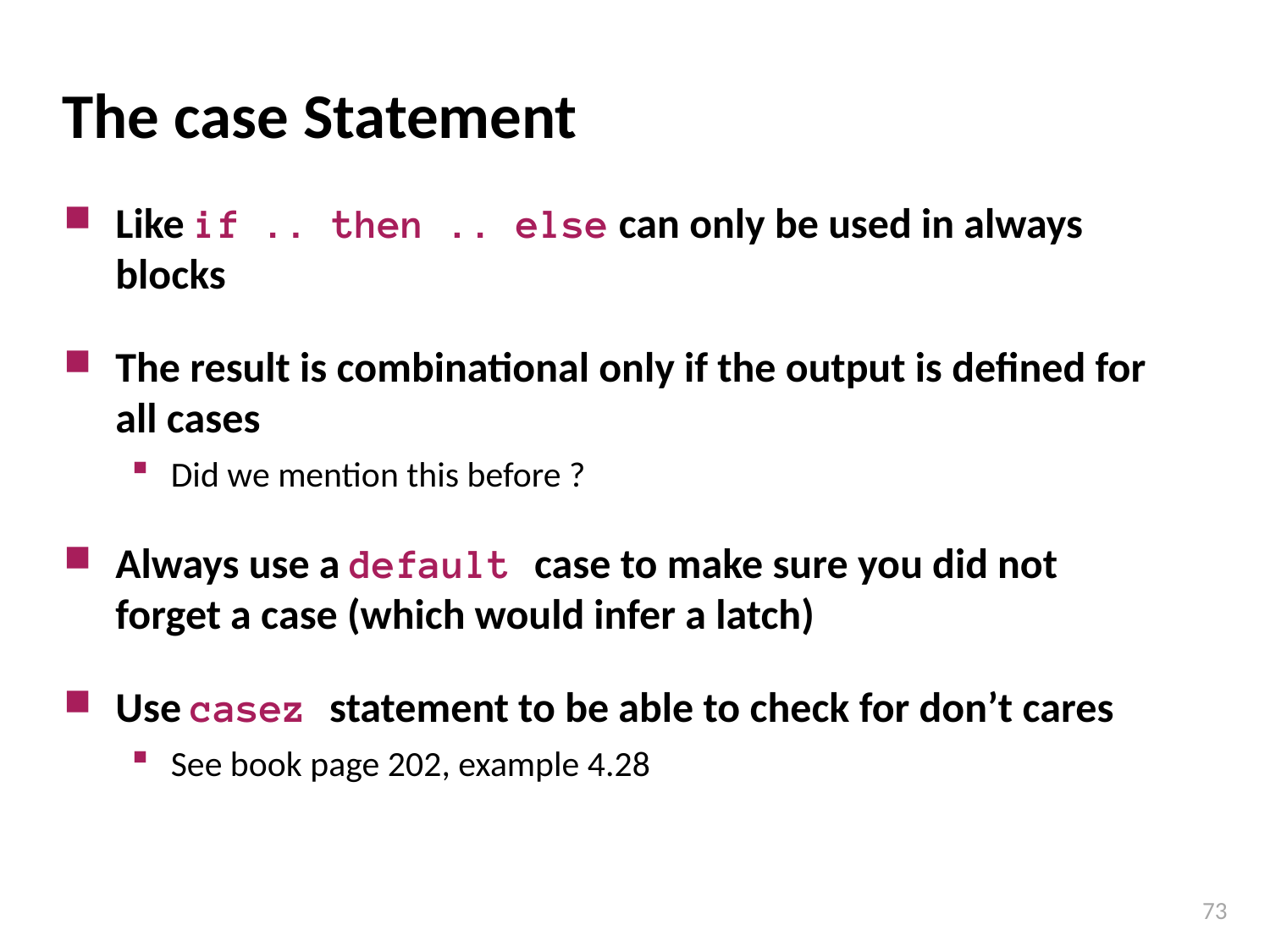

# The case Statement
Like if .. then .. else can only be used in always blocks
The result is combinational only if the output is defined for all cases
Did we mention this before ?
Always use a default case to make sure you did not forget a case (which would infer a latch)
Use casez statement to be able to check for don’t cares
See book page 202, example 4.28